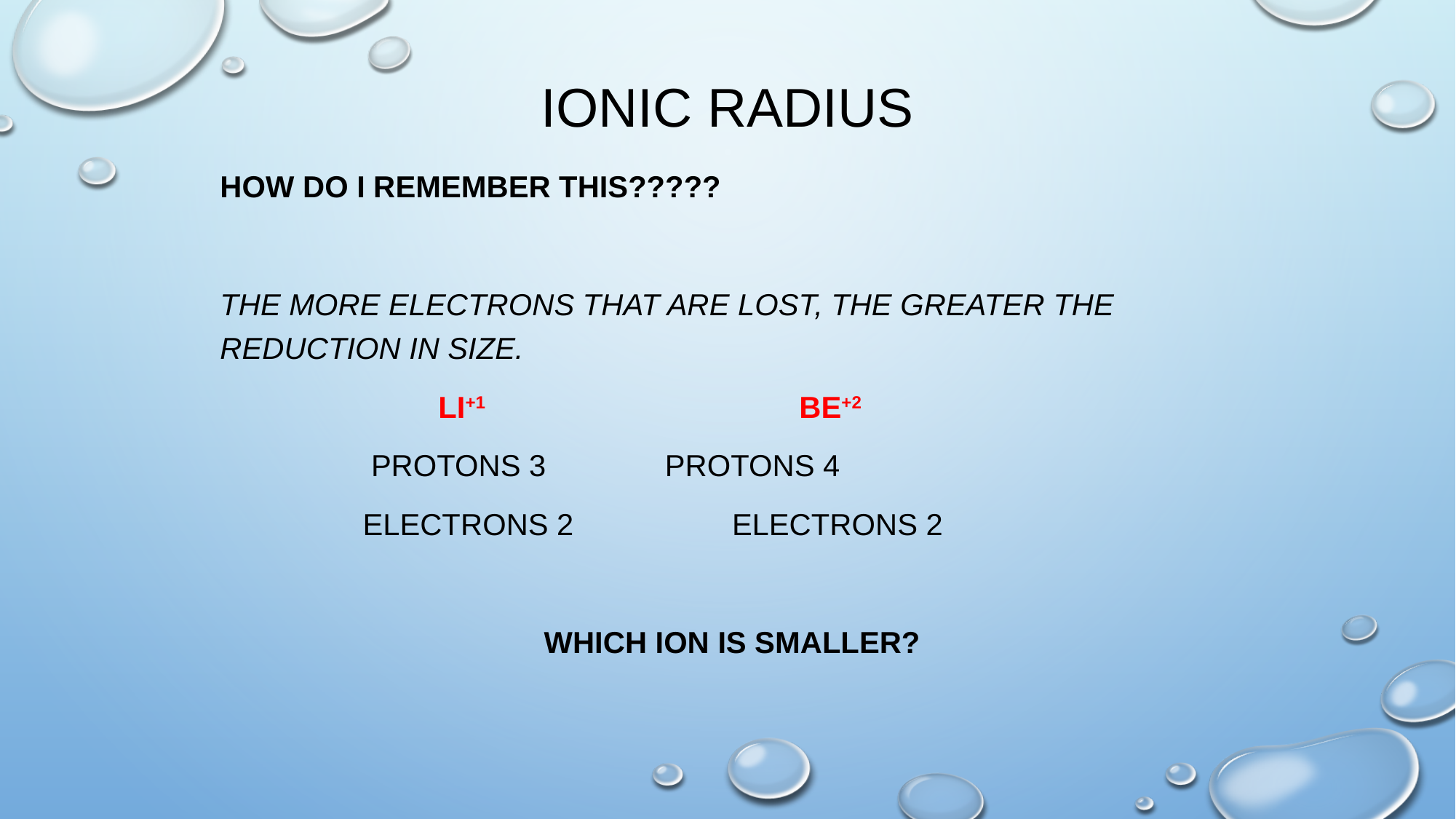

# Ionic Radius
How do I remember this?????

The more electrons that are lost, the greater the reduction in size.
	    	Li+1        		    Be+2
	     protons 3		 protons 4
	    electrons 2	         electrons 2

Which ion is smaller?